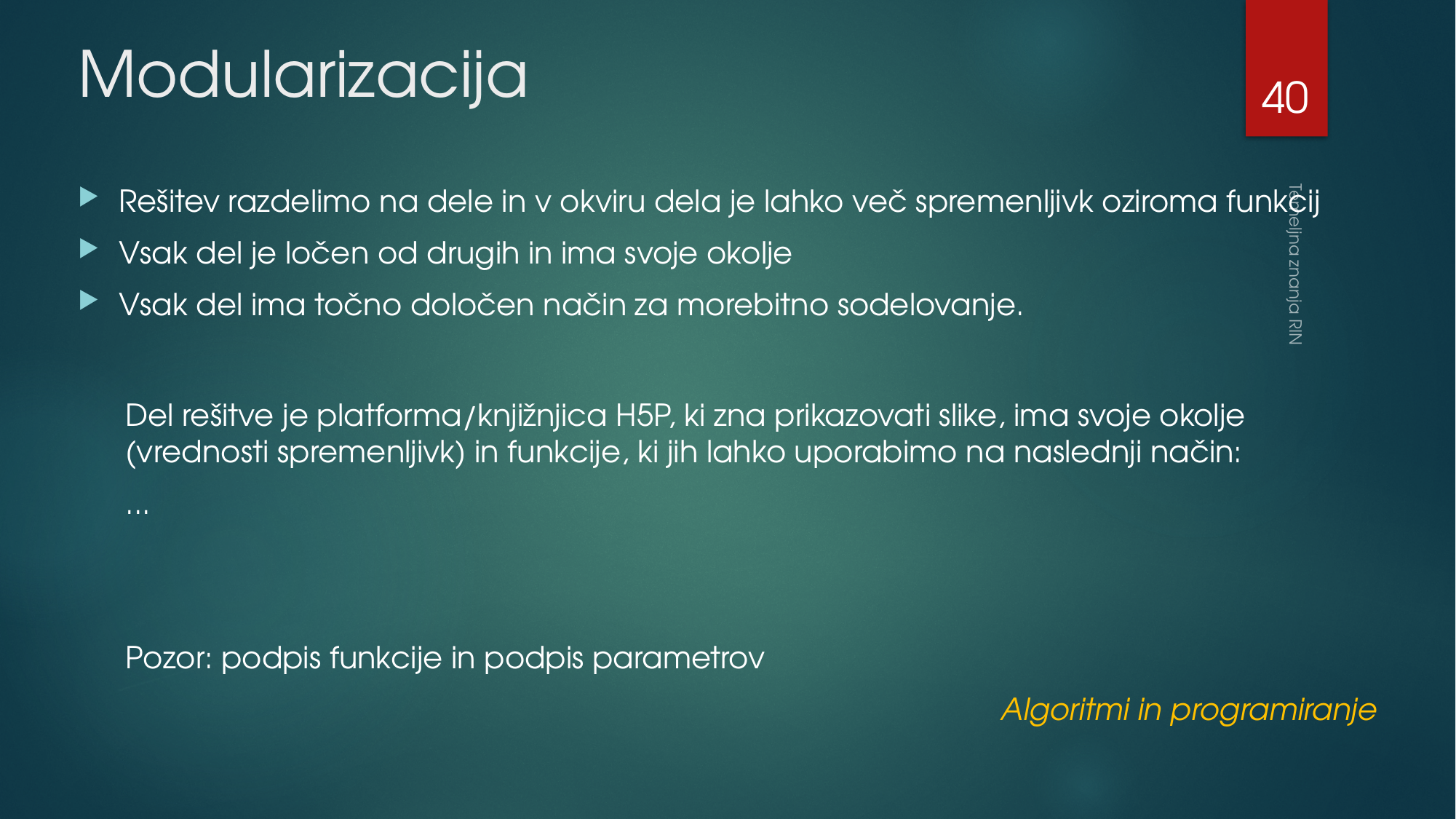

# Modularizacija
Rešitev razdelimo na dele in v okviru dela je lahko več spremenljivk oziroma funkcij
Vsak del je ločen od drugih in ima svoje okolje
Vsak del ima točno določen način za morebitno sodelovanje.

Del rešitve je platforma/knjižnjica H5P, ki zna prikazovati slike, ima svoje okolje (vrednosti spremenljivk) in funkcije, ki jih lahko uporabimo na naslednji način:
...

Pozor: podpis funkcije in podpis parametrov
Algoritmi in programiranje
40
Temeljna znanja RIN